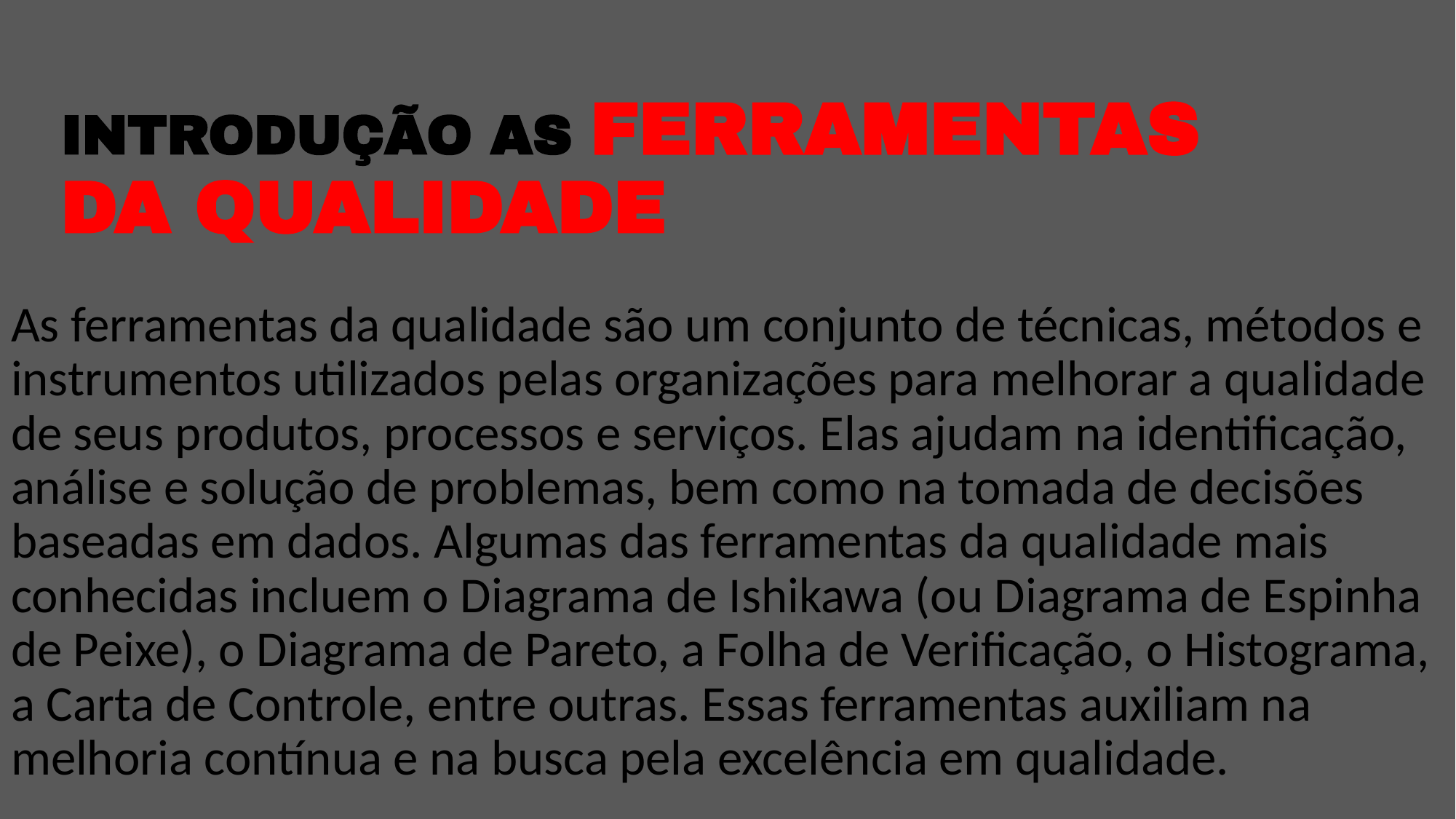

# As ferramentas da qualidade são um conjunto de técnicas, métodos e instrumentos utilizados pelas organizações para melhorar a qualidade de seus produtos, processos e serviços. Elas ajudam na identificação, análise e solução de problemas, bem como na tomada de decisões baseadas em dados. Algumas das ferramentas da qualidade mais conhecidas incluem o Diagrama de Ishikawa (ou Diagrama de Espinha de Peixe), o Diagrama de Pareto, a Folha de Verificação, o Histograma, a Carta de Controle, entre outras. Essas ferramentas auxiliam na melhoria contínua e na busca pela excelência em qualidade.
INTRODUÇÃO AS FERRAMENTAS DA QUALIDADE